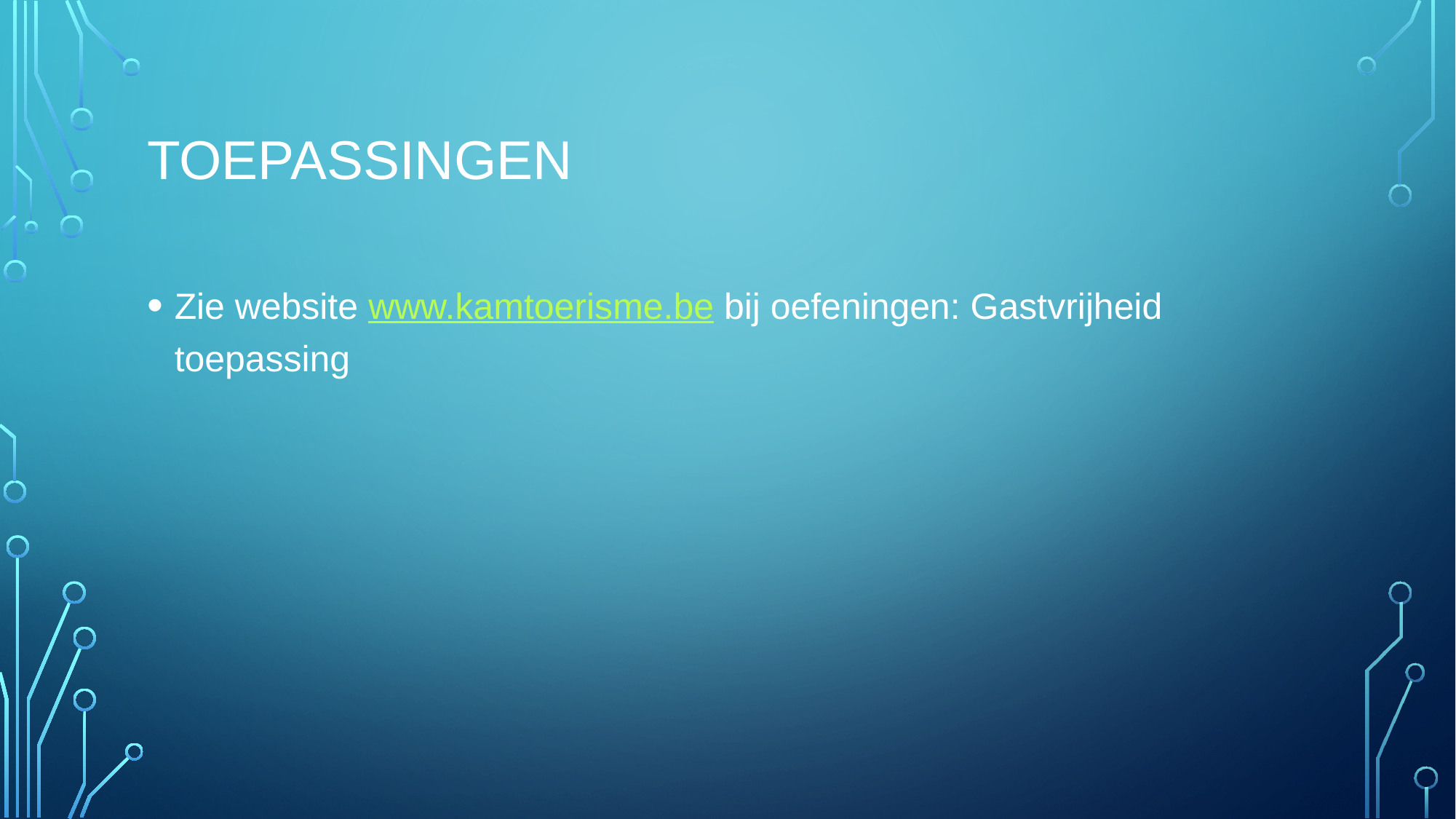

# TOEPASSINGEN
Zie website www.kamtoerisme.be bij oefeningen: Gastvrijheid toepassing